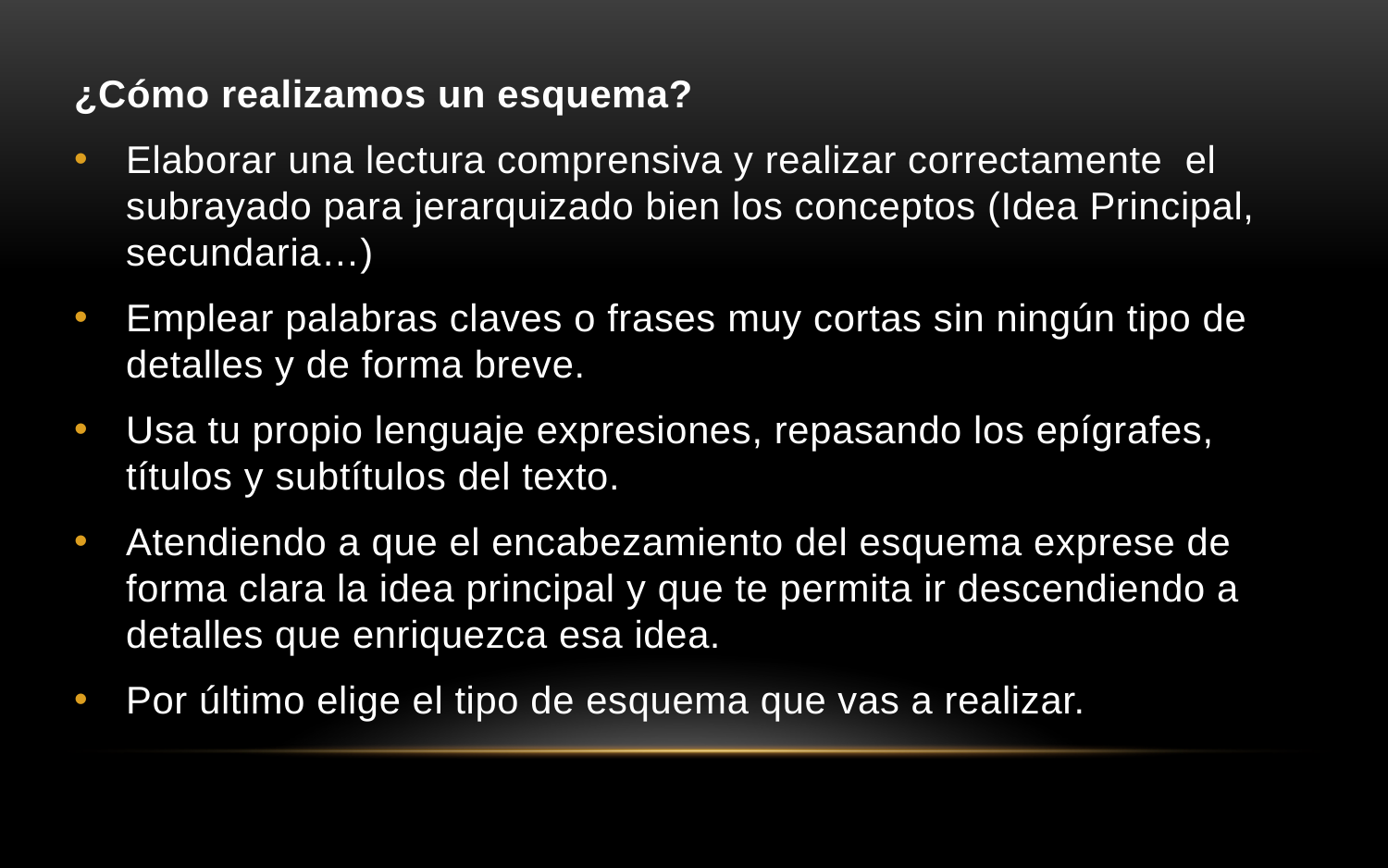

¿Cómo realizamos un esquema?
Elaborar una lectura comprensiva y realizar correctamente  el subrayado para jerarquizado bien los conceptos (Idea Principal, secundaria…)
Emplear palabras claves o frases muy cortas sin ningún tipo de detalles y de forma breve.
Usa tu propio lenguaje expresiones, repasando los epígrafes, títulos y subtítulos del texto.
Atendiendo a que el encabezamiento del esquema exprese de forma clara la idea principal y que te permita ir descendiendo a detalles que enriquezca esa idea.
Por último elige el tipo de esquema que vas a realizar.